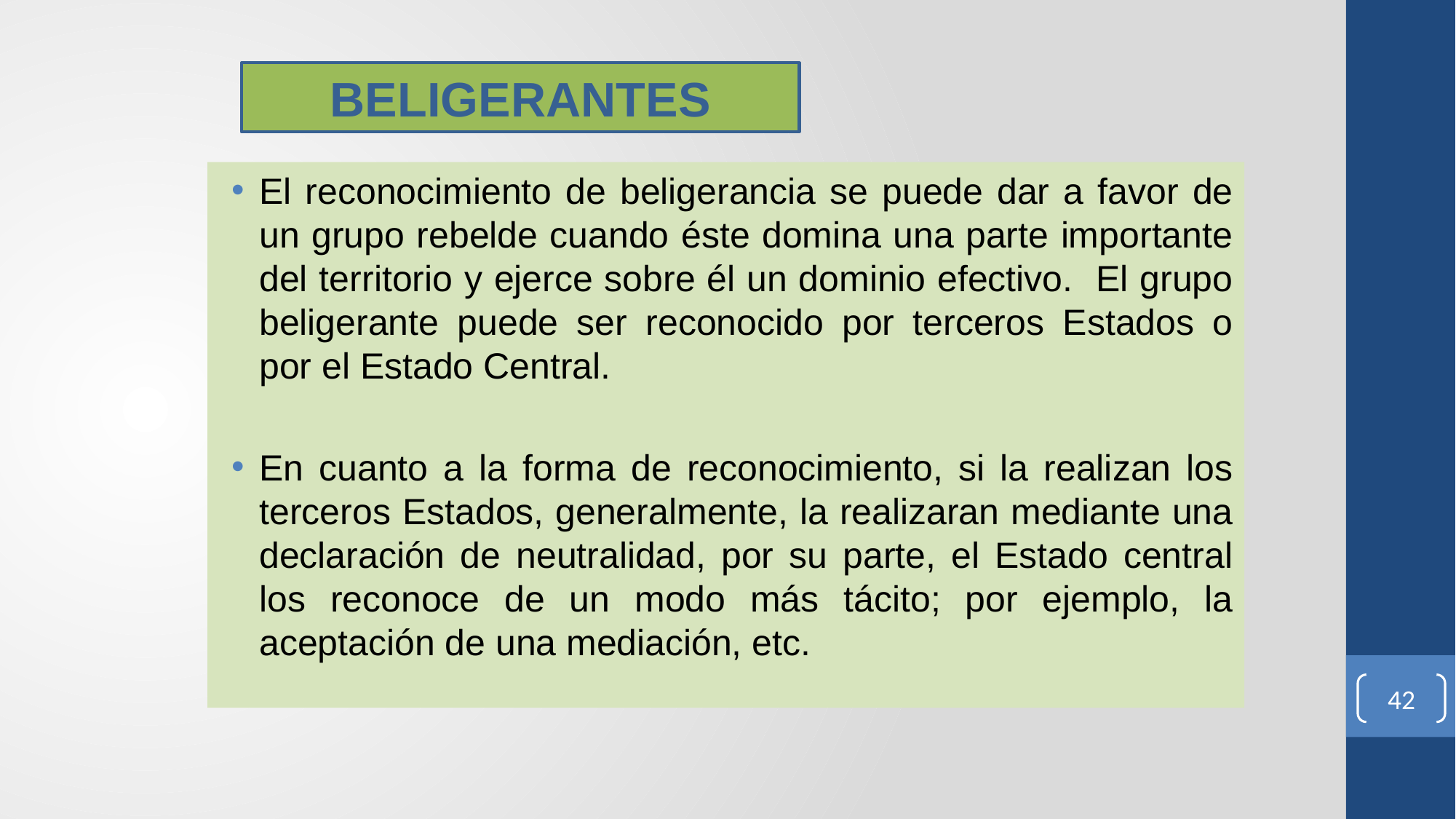

BELIGERANTES
El reconocimiento de beligerancia se puede dar a favor de un grupo rebelde cuando éste domina una parte importante del territorio y ejerce sobre él un dominio efectivo.  El grupo beligerante puede ser reconocido por terceros Estados o por el Estado Central.

En cuanto a la forma de reconocimiento, si la realizan los terceros Estados, generalmente, la realizaran mediante una declaración de neutralidad, por su parte, el Estado central los reconoce de un modo más tácito; por ejemplo, la aceptación de una mediación, etc.
42